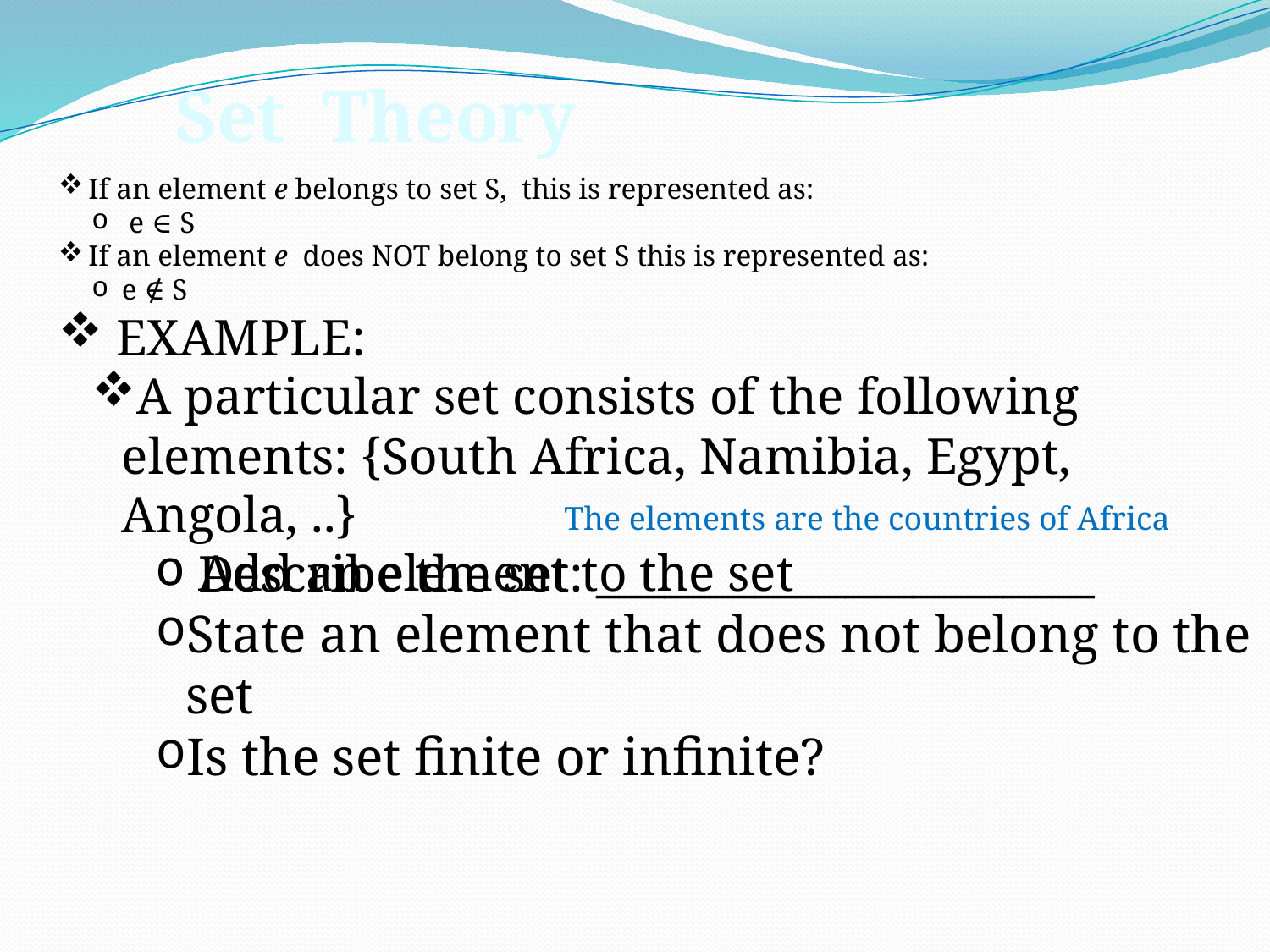

Set  Theory
If an element e belongs to set S,  this is represented as:
 e ∈ S
If an element e  does NOT belong to set S this is represented as:
e ∉ S
 EXAMPLE:
A particular set consists of the following elements: {South Africa, Namibia, Egypt, Angola, ..}
 Describe the set: ______________________
The elements are the countries of Africa
 Add an element to the set
State an element that does not belong to the set
Is the set finite or infinite?